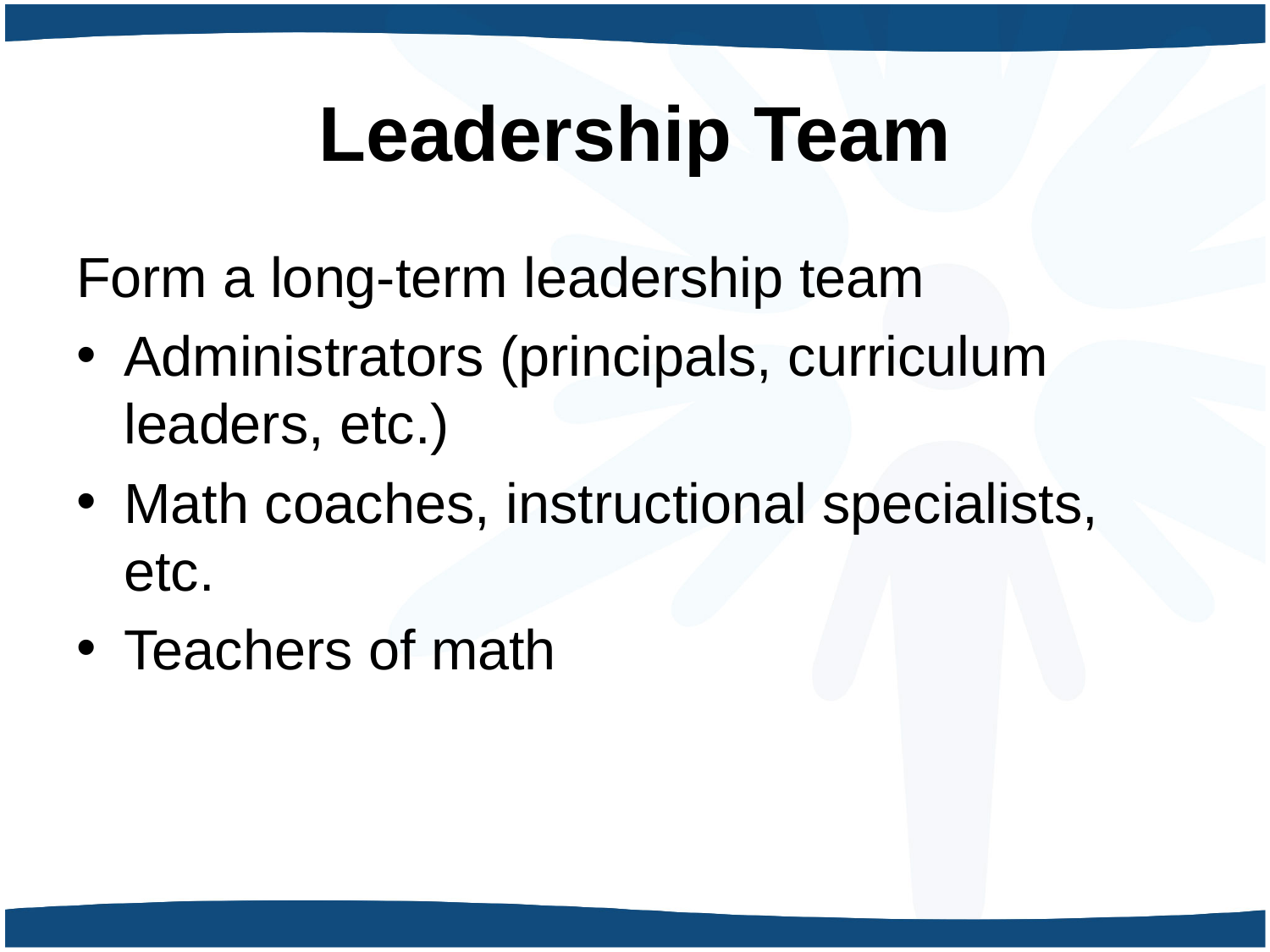

# Leadership Team
Form a long-term leadership team
Administrators (principals, curriculum leaders, etc.)
Math coaches, instructional specialists, etc.
Teachers of math